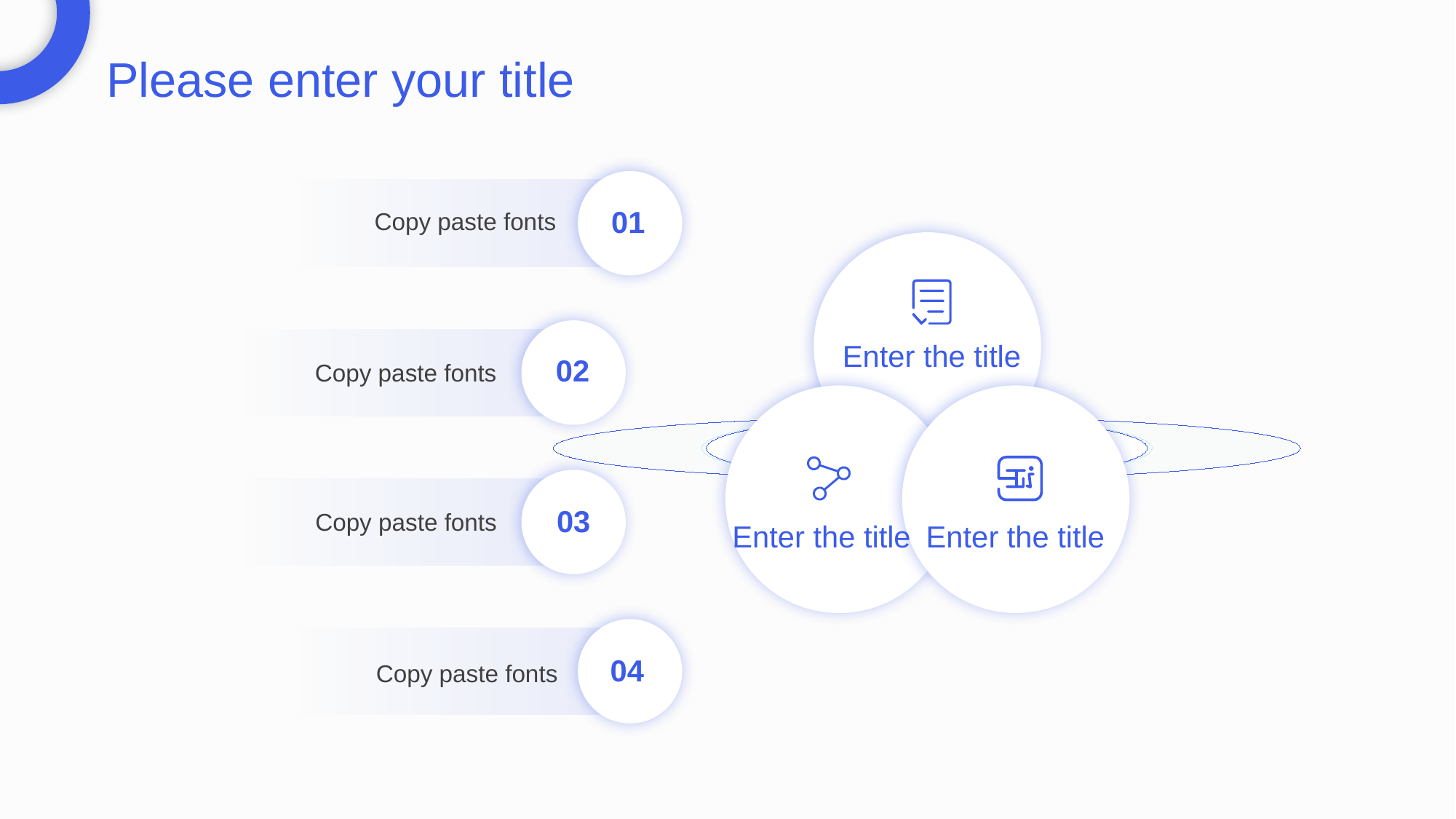

Please enter your title

01
Copy paste fonts

Enter the title

Enter the title
Enter the title

02
Copy paste fonts

03
Copy paste fonts

04
Copy paste fonts